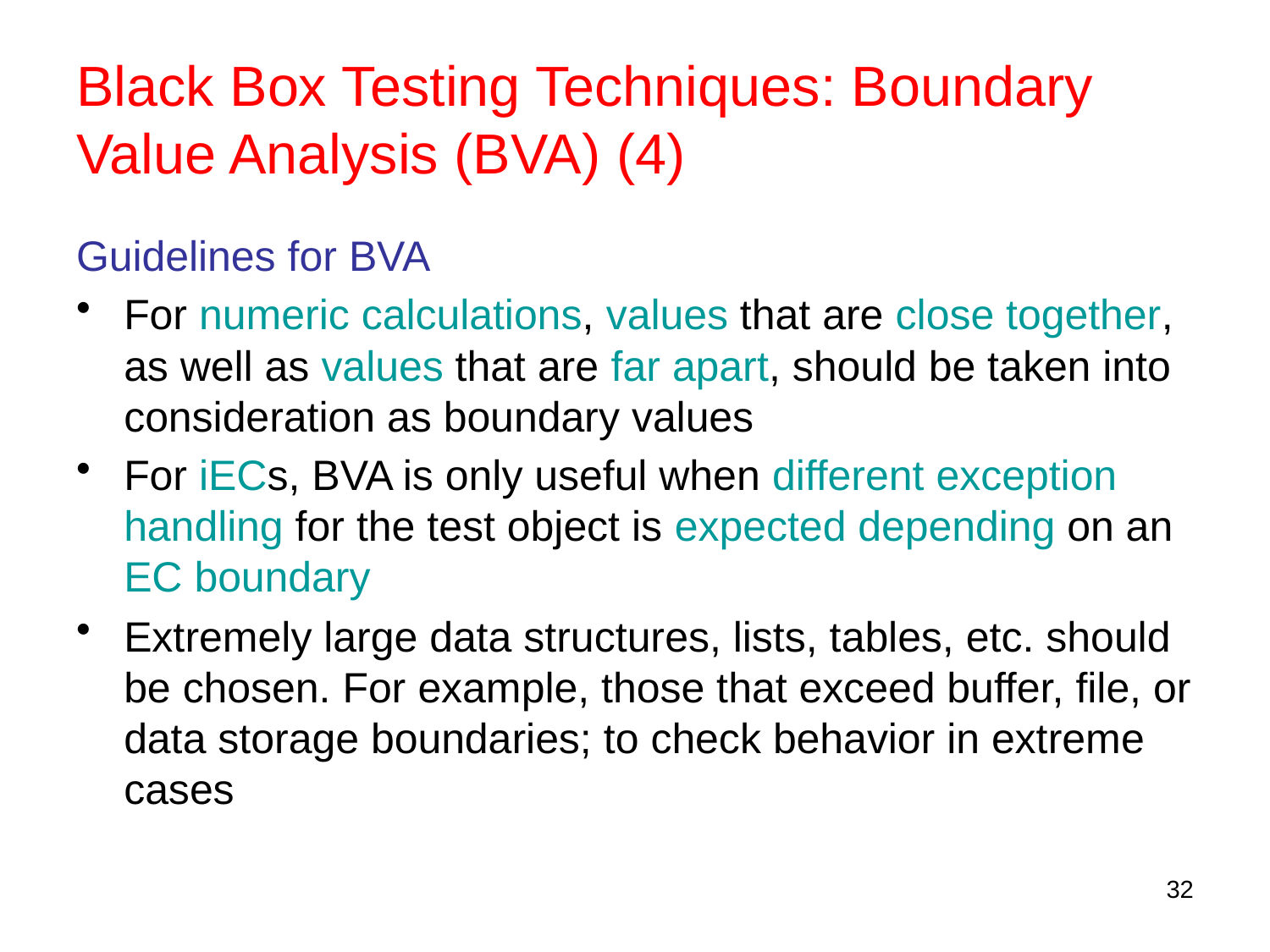

# Black Box Testing Techniques: Boundary Value Analysis (BVA) (4)
Guidelines for BVA
For numeric calculations, values that are close together, as well as values that are far apart, should be taken into consideration as boundary values
For iECs, BVA is only useful when different exception handling for the test object is expected depending on an EC boundary
Extremely large data structures, lists, tables, etc. should be chosen. For example, those that exceed buffer, file, or data storage boundaries; to check behavior in extreme cases
32